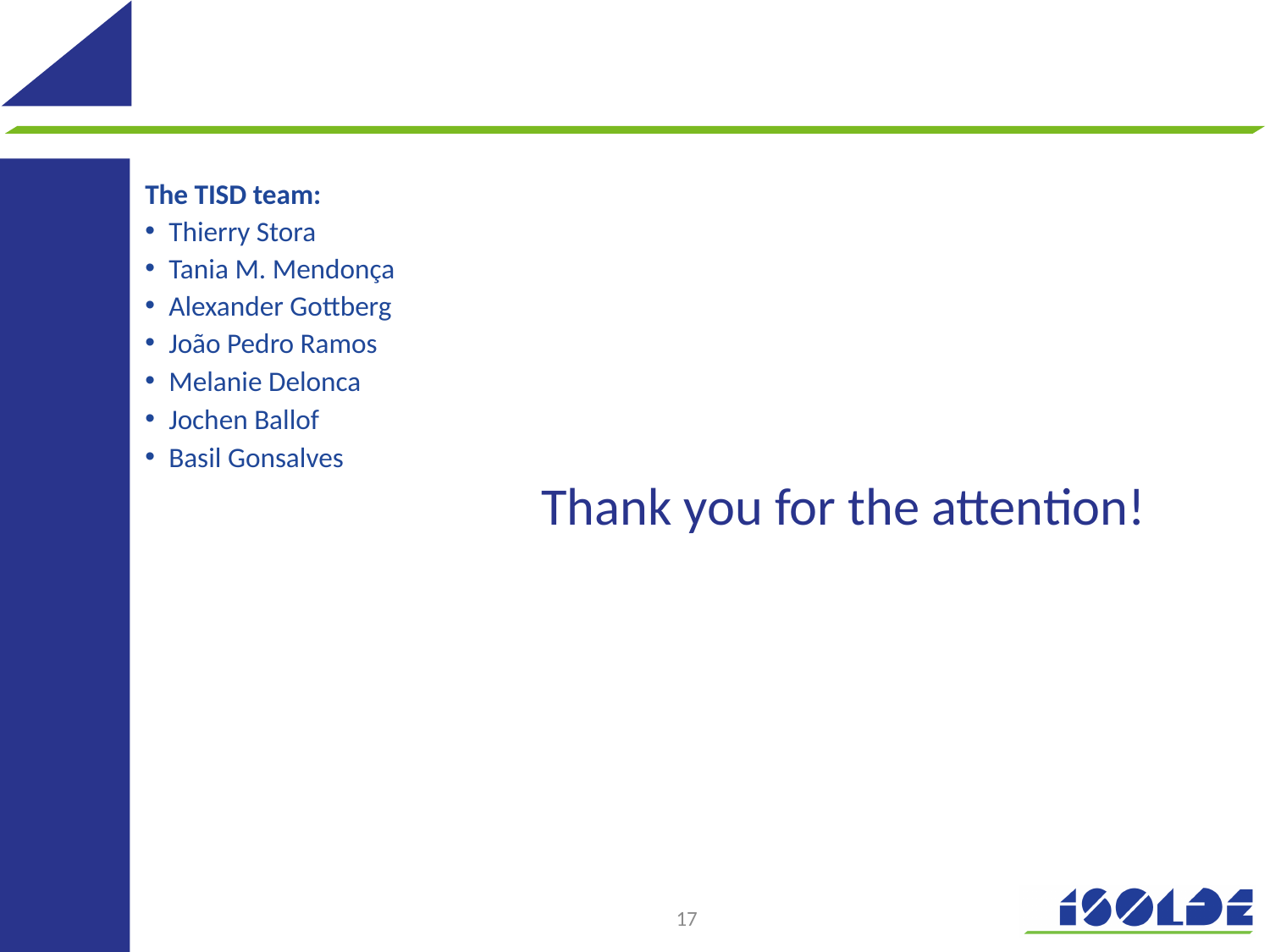

#
The TISD team:
Thierry Stora
Tania M. Mendonça
Alexander Gottberg
João Pedro Ramos
Melanie Delonca
Jochen Ballof
Basil Gonsalves

Thank you for the attention!
17